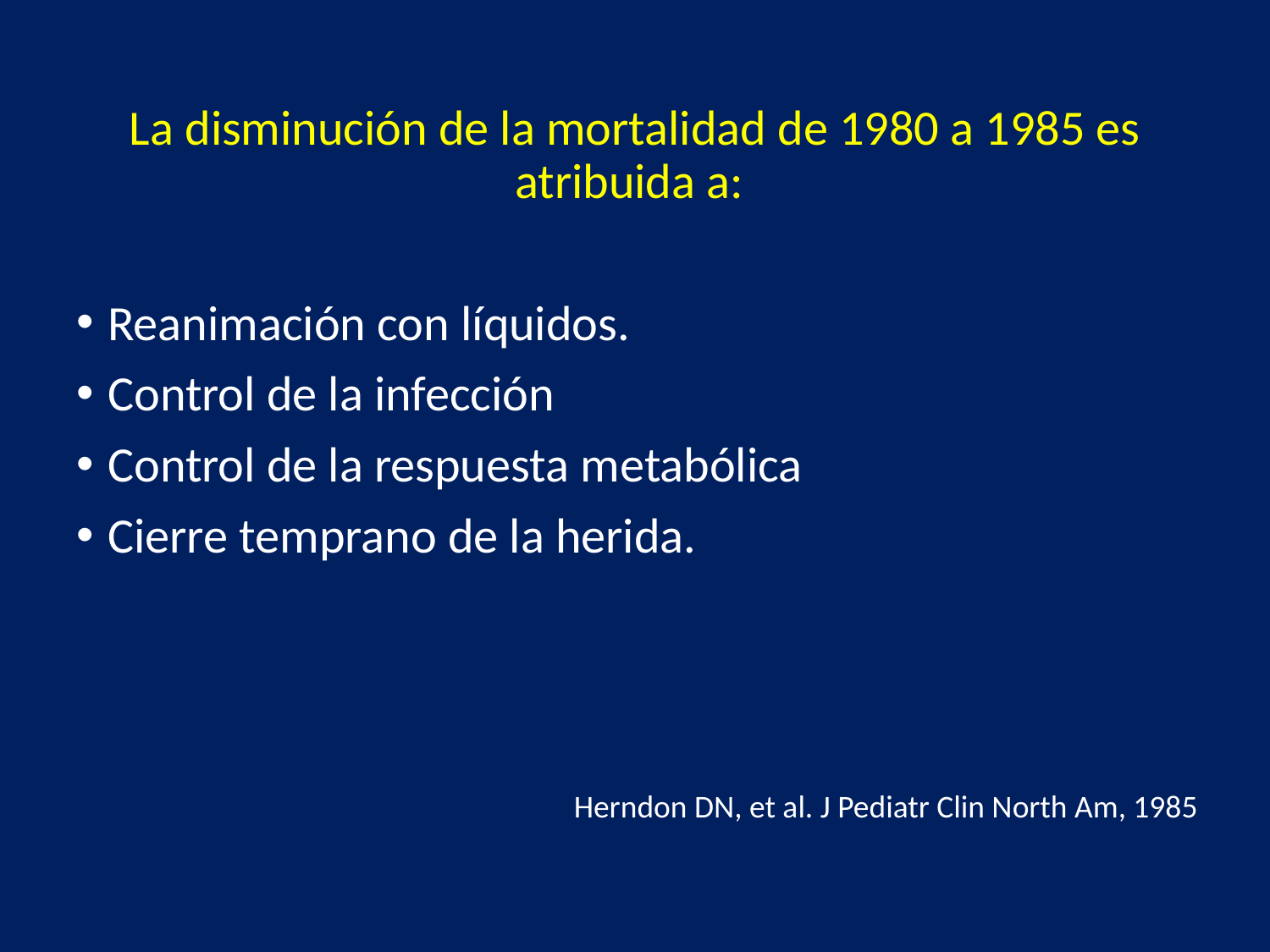

La disminución de la mortalidad de 1980 a 1985 es atribuida a:

Reanimación con líquidos.
Control de la infección
Control de la respuesta metabólica
Cierre temprano de la herida.

Herndon DN, et al. J Pediatr Clin North Am, 1985